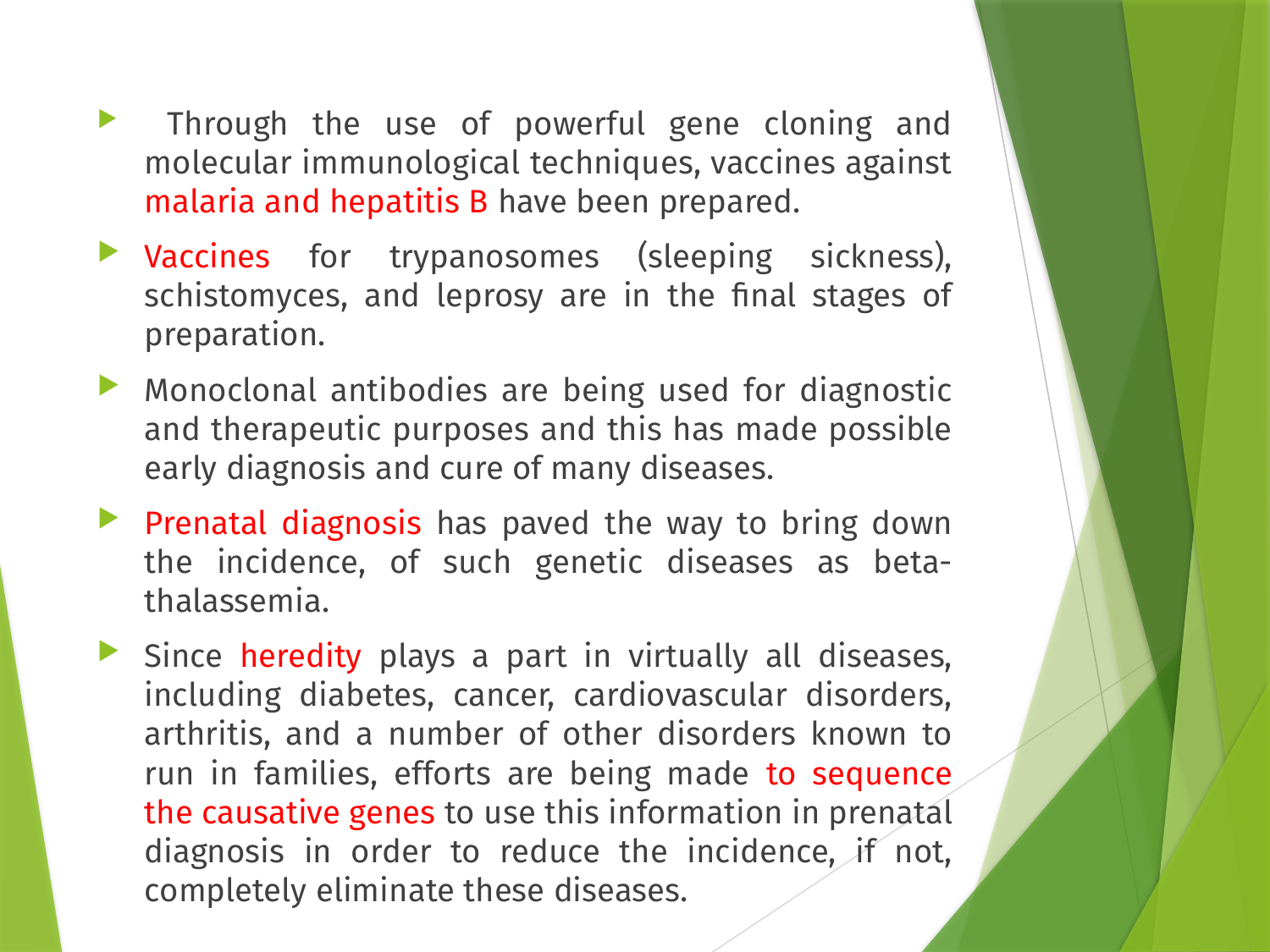

#
 Through the use of powerful gene cloning and molecular immunological techniques, vaccines against malaria and hepatitis B have been prepared.
Vaccines for trypanosomes (sleeping sickness), schistomyces, and leprosy are in the final stages of preparation.
Monoclonal antibodies are being used for diagnostic and therapeutic purposes and this has made possible early diagnosis and cure of many diseases.
Prenatal diagnosis has paved the way to bring down the incidence, of such genetic diseases as beta-thalassemia.
Since heredity plays a part in virtually all diseases, including diabetes, cancer, cardiovascular disorders, arthritis, and a number of other disorders known to run in families, efforts are being made to sequence the causative genes to use this information in prenatal diagnosis in order to reduce the incidence, if not, completely eliminate these diseases.